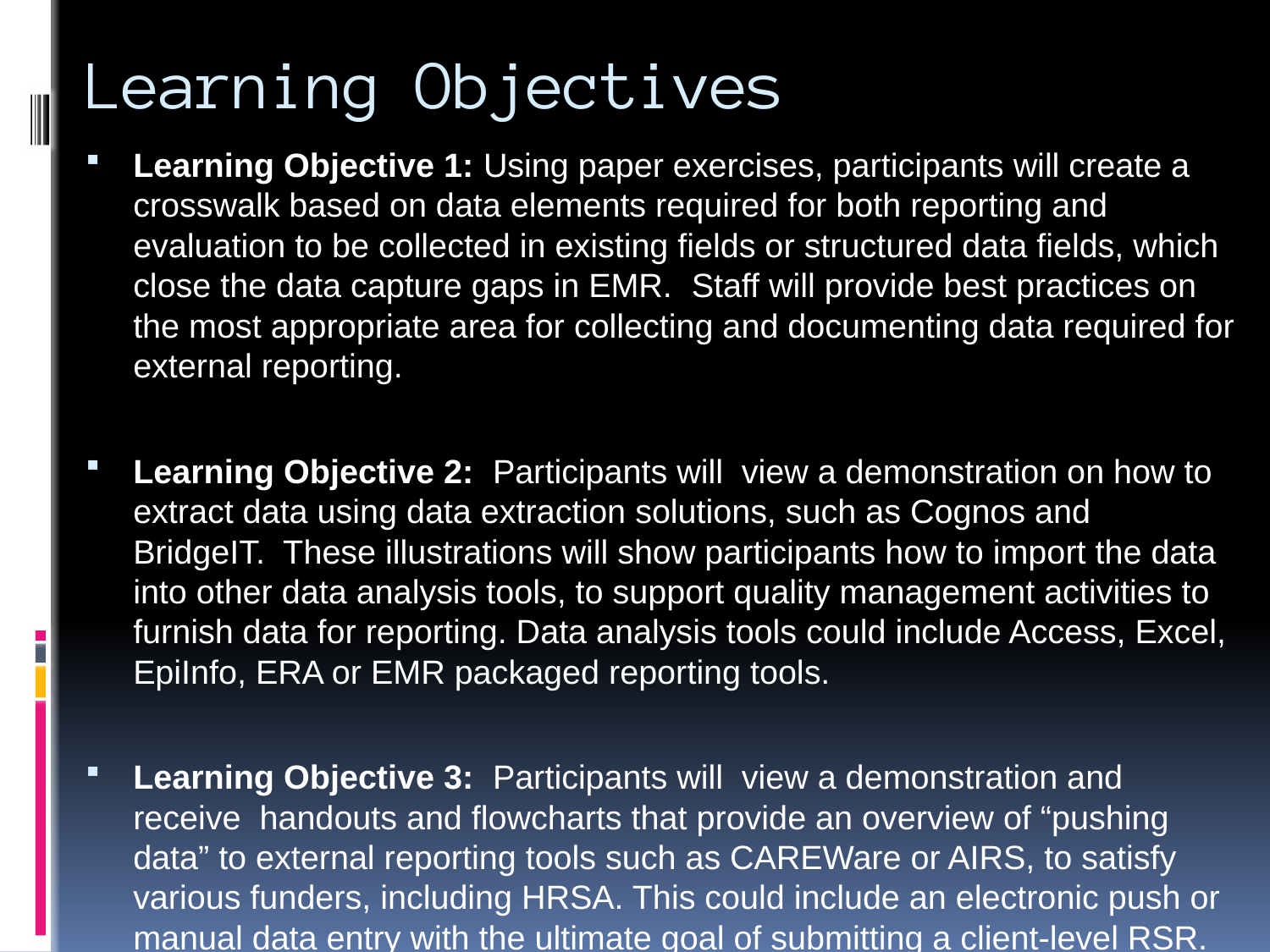

# Learning Objectives
Learning Objective 1: Using paper exercises, participants will create a crosswalk based on data elements required for both reporting and evaluation to be collected in existing fields or structured data fields, which close the data capture gaps in EMR.  Staff will provide best practices on the most appropriate area for collecting and documenting data required for external reporting.

Learning Objective 2:  Participants will  view a demonstration on how to extract data using data extraction solutions, such as Cognos and BridgeIT.  These illustrations will show participants how to import the data into other data analysis tools, to support quality management activities to furnish data for reporting. Data analysis tools could include Access, Excel, EpiInfo, ERA or EMR packaged reporting tools.

Learning Objective 3:  Participants will  view a demonstration and receive  handouts and flowcharts that provide an overview of “pushing data” to external reporting tools such as CAREWare or AIRS, to satisfy various funders, including HRSA. This could include an electronic push or manual data entry with the ultimate goal of submitting a client-level RSR.